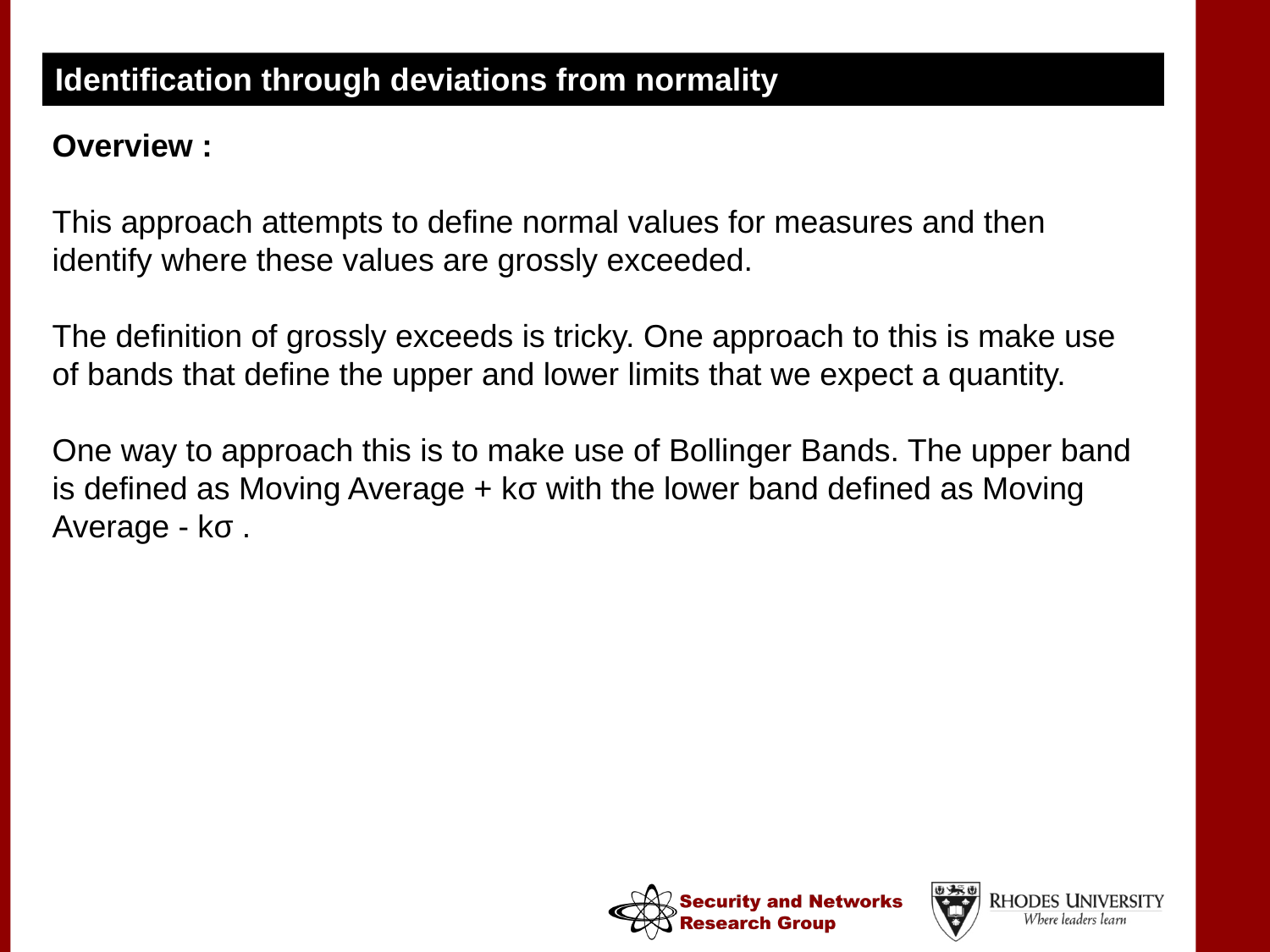

Identification through deviations from normality
#

Overview :

This approach attempts to define normal values for measures and then identify where these values are grossly exceeded.

The definition of grossly exceeds is tricky. One approach to this is make use of bands that define the upper and lower limits that we expect a quantity.

One way to approach this is to make use of Bollinger Bands. The upper band is defined as Moving Average + kσ with the lower band defined as Moving Average - kσ .